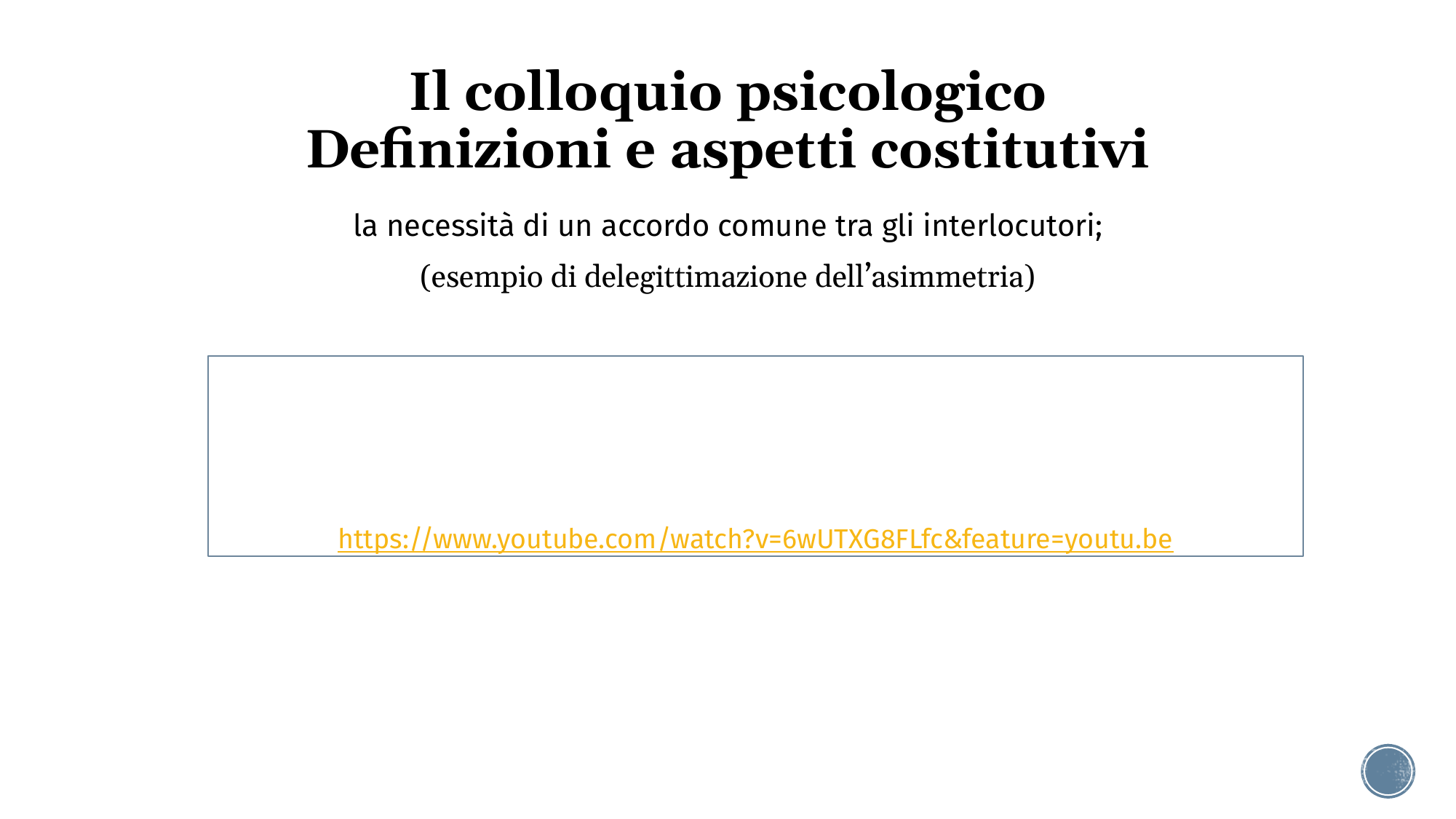

# Il colloquio psicologico Definizioni e aspetti costitutivi
la necessità di un accordo comune tra gli interlocutori;
(esempio di delegittimazione dell’asimmetria)

Video:

Video

https://www.youtube.com/watch?v=6wUTXG8FLfc&feature=youtu.be